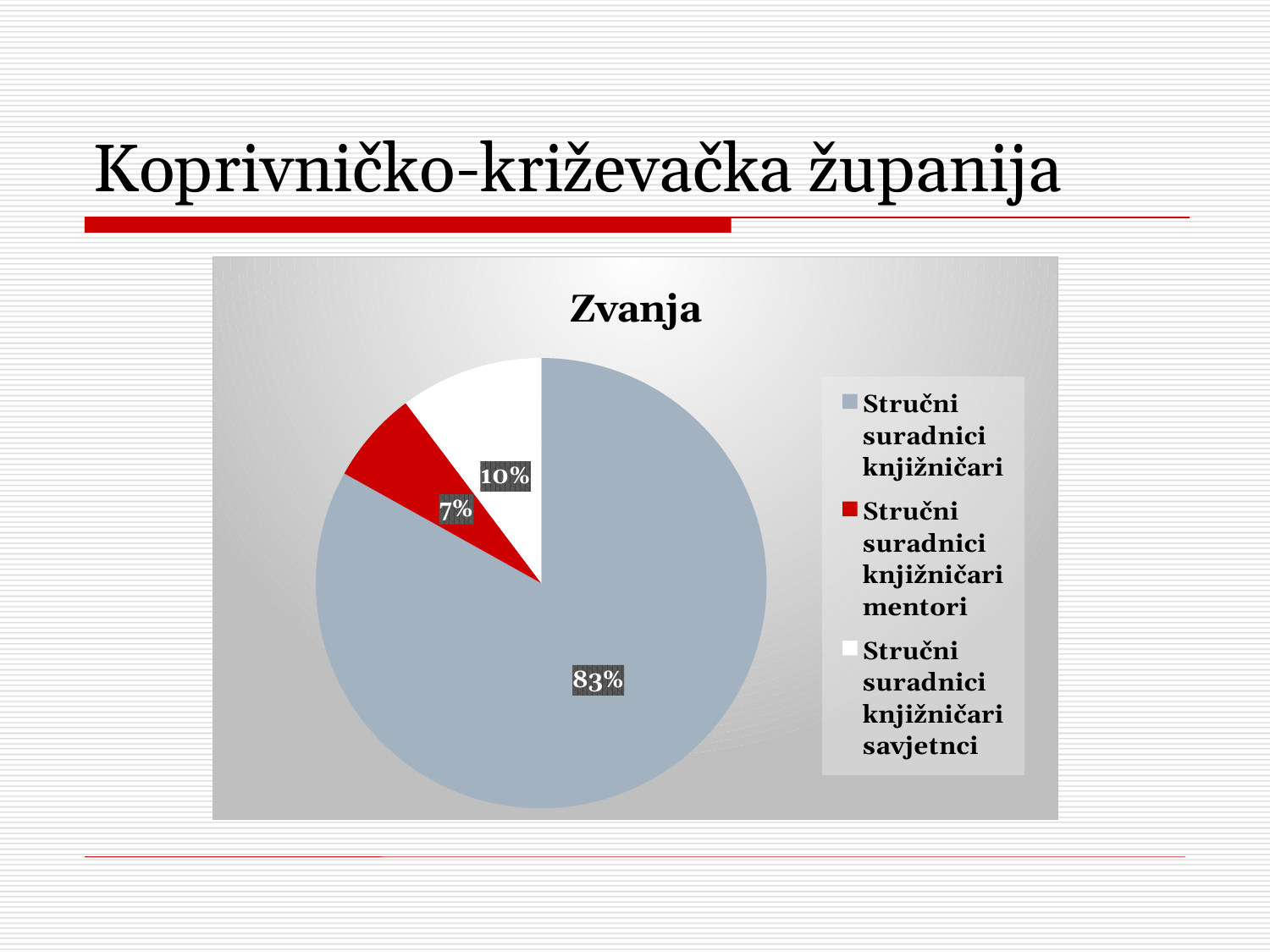

# Koprivničko-križevačka županija

### Chart:

| Category | Zvanja |
|---|---|
| Stručni suradnici knjižničari | 0.862 |
| Stručni suradnici knjižničari mentori | 0.0689 |
| Stručni suradnici knjižničari savjetnci | 0.1064 |